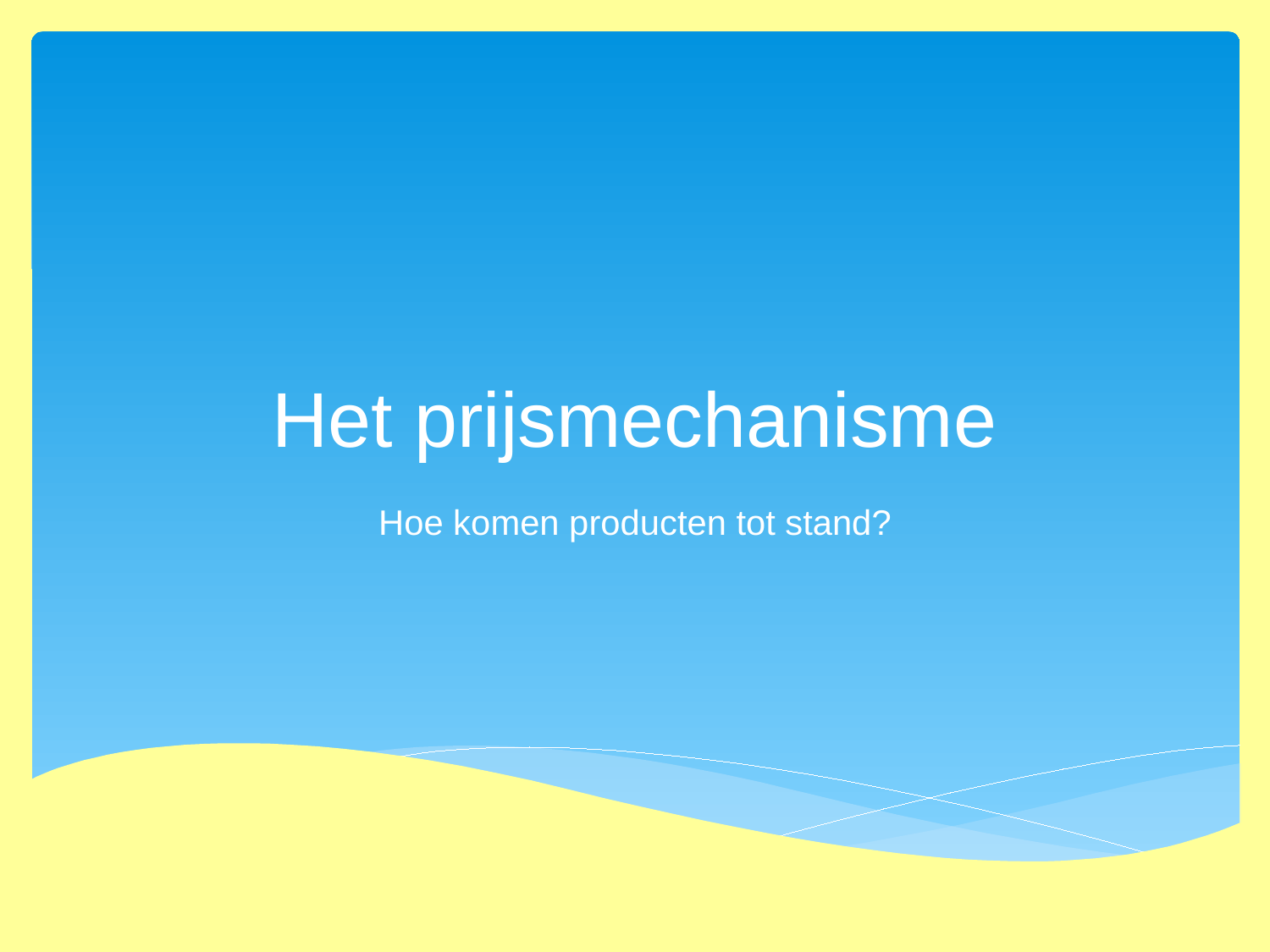

# Het prijsmechanisme
Hoe komen producten tot stand?